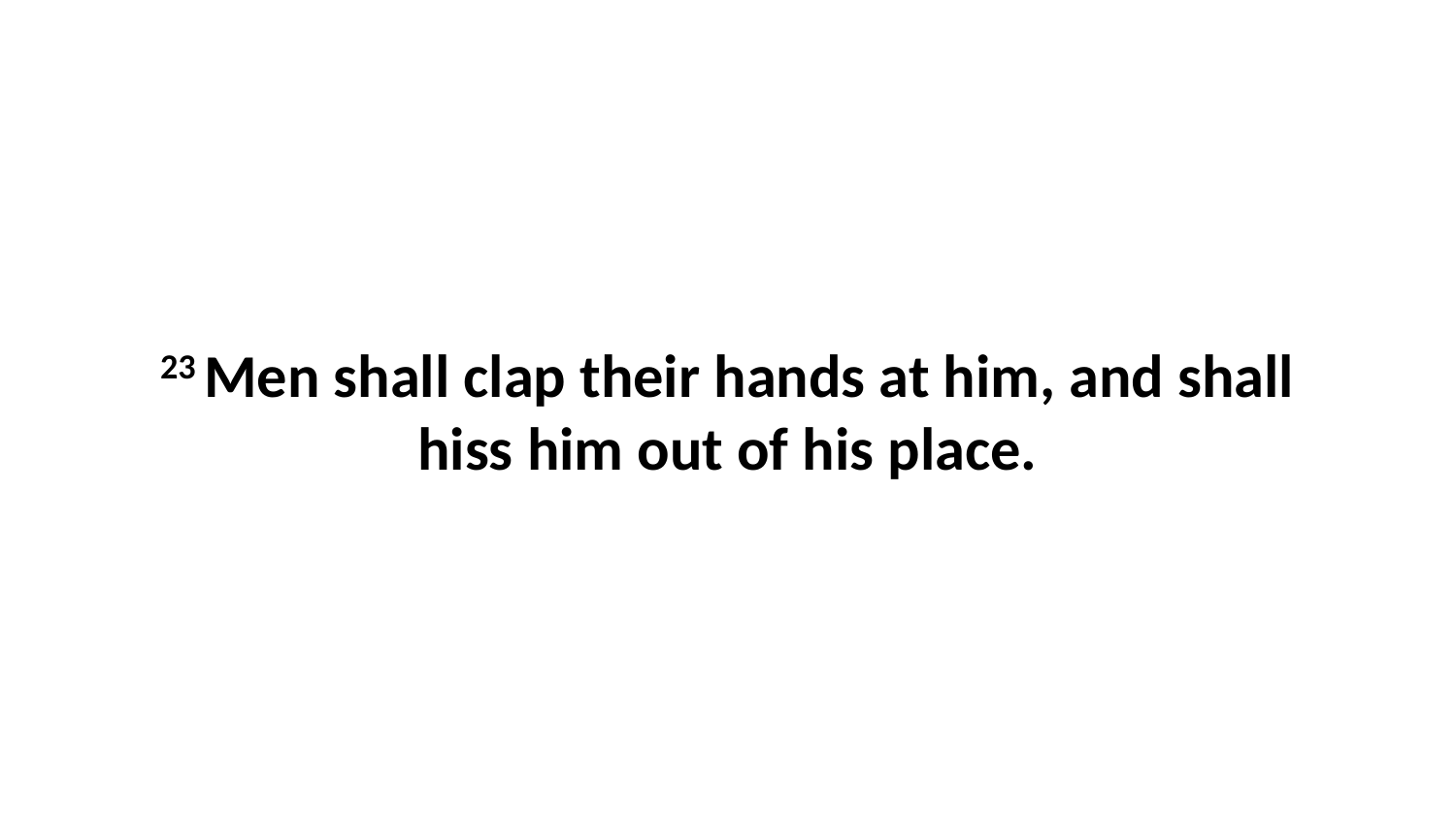

23 Men shall clap their hands at him, and shall hiss him out of his place.